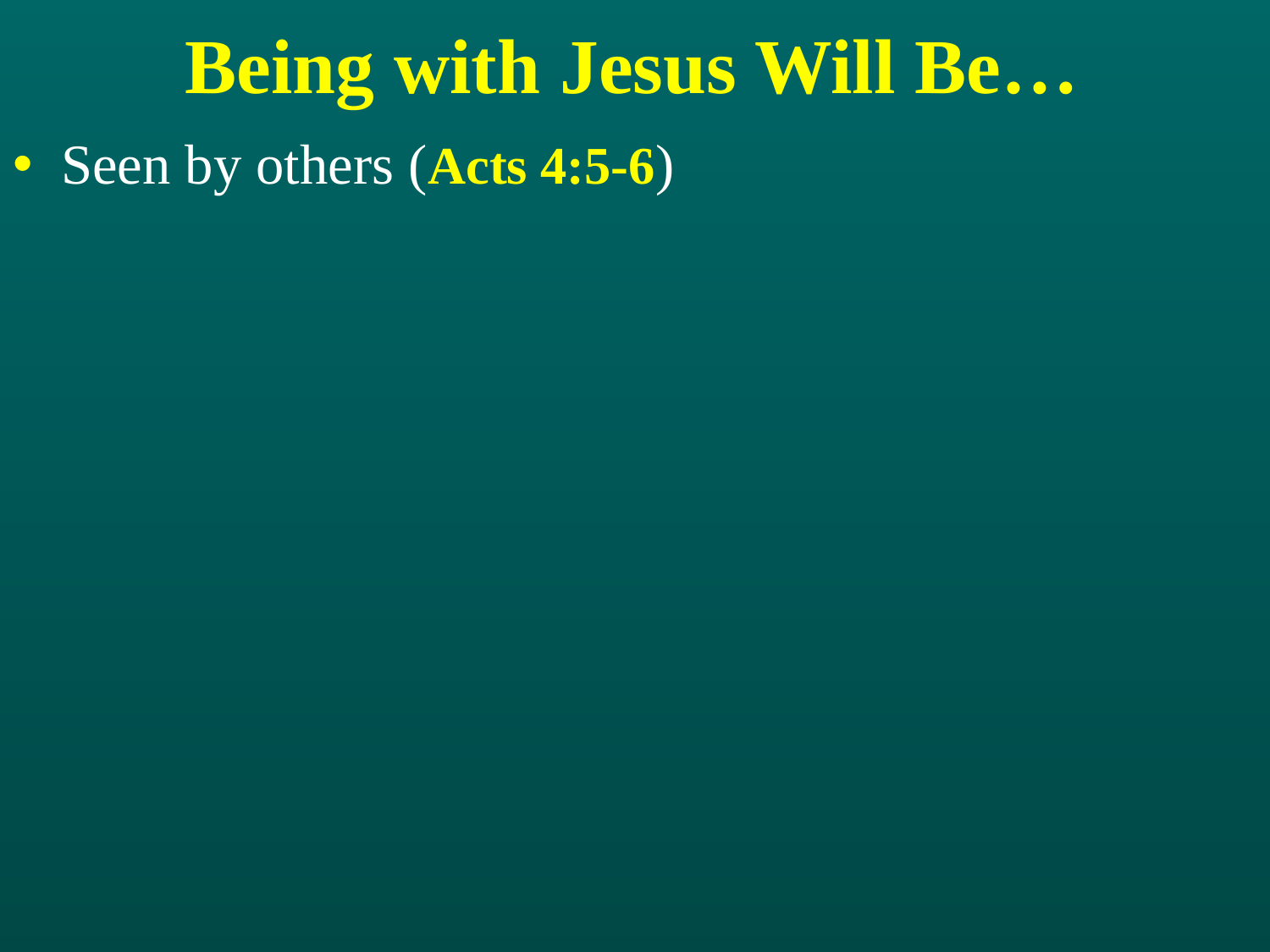

# Being with Jesus Will Be…
Seen by others (Acts 4:5-6)